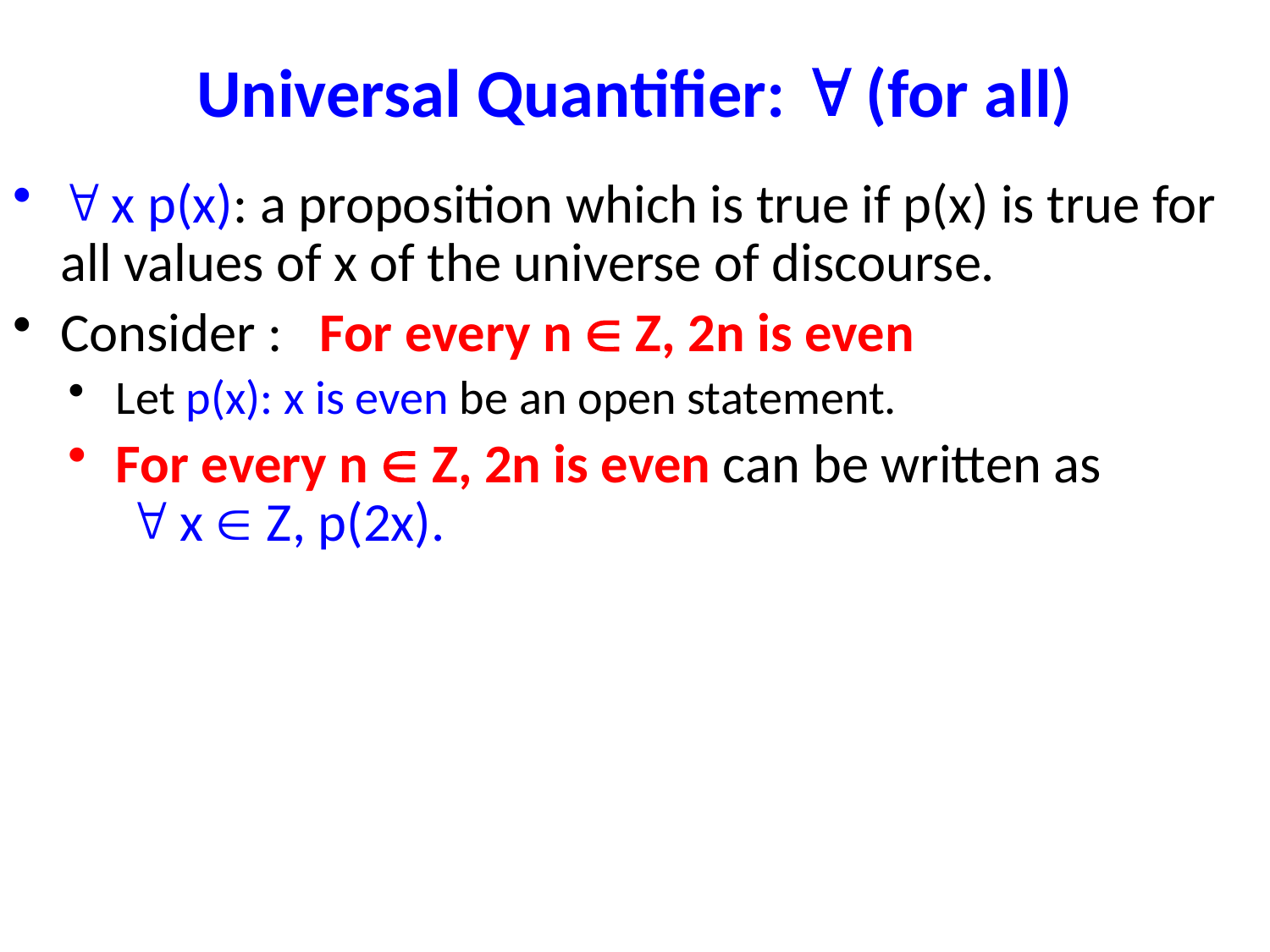

# Universal Quantifier: ∀ (for all)
∀ x p(x): a proposition which is true if p(x) is true for all values of x of the universe of discourse.
Consider :   For every n ∈ Z, 2n is even
Let p(x): x is even be an open statement.
For every n ∈ Z, 2n is even can be written as              ∀ x ∈ Z, p(2x).